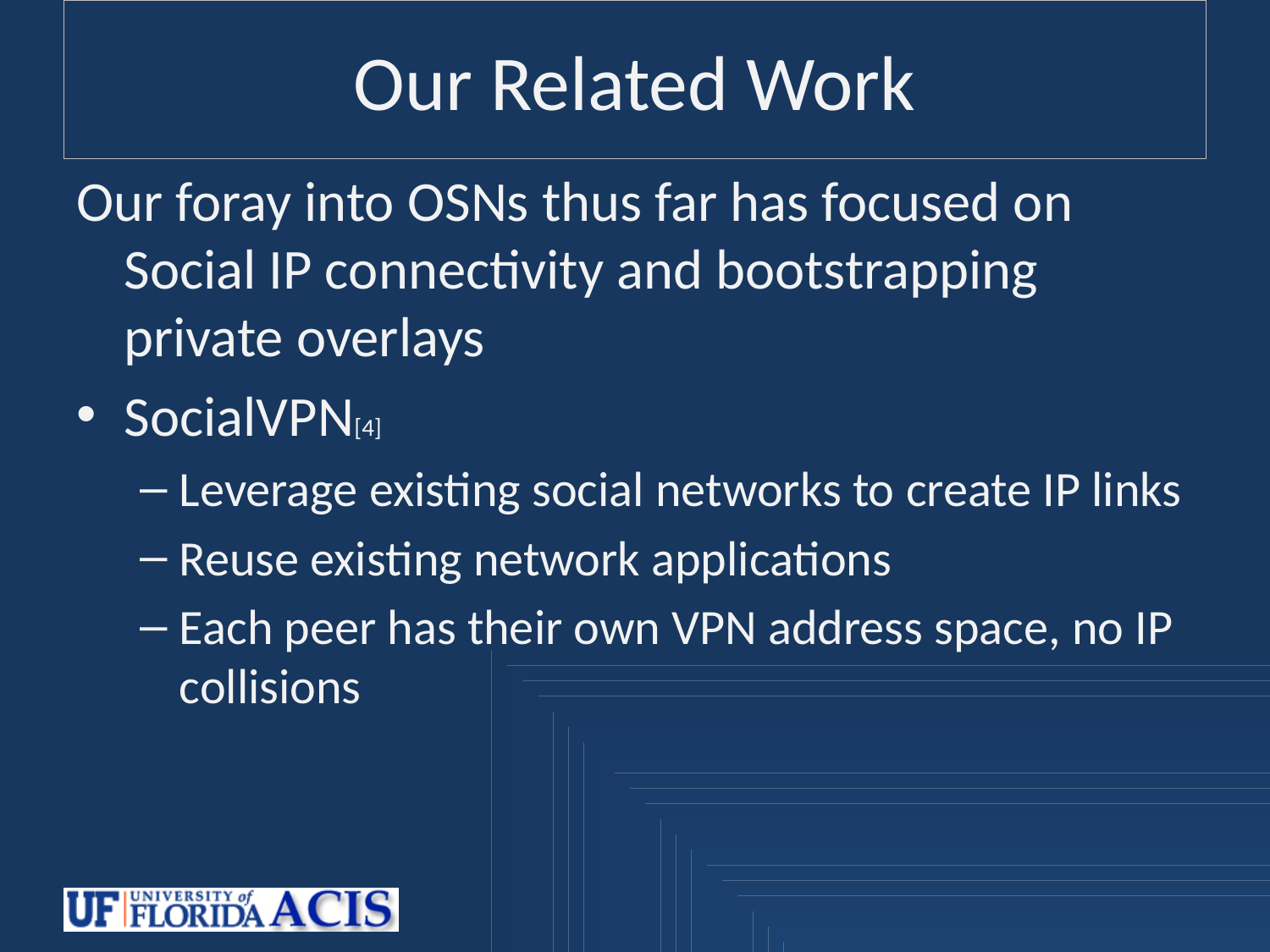

# Our Related Work
Our foray into OSNs thus far has focused on Social IP connectivity and bootstrapping private overlays
SocialVPN[4]
Leverage existing social networks to create IP links
Reuse existing network applications
Each peer has their own VPN address space, no IP collisions